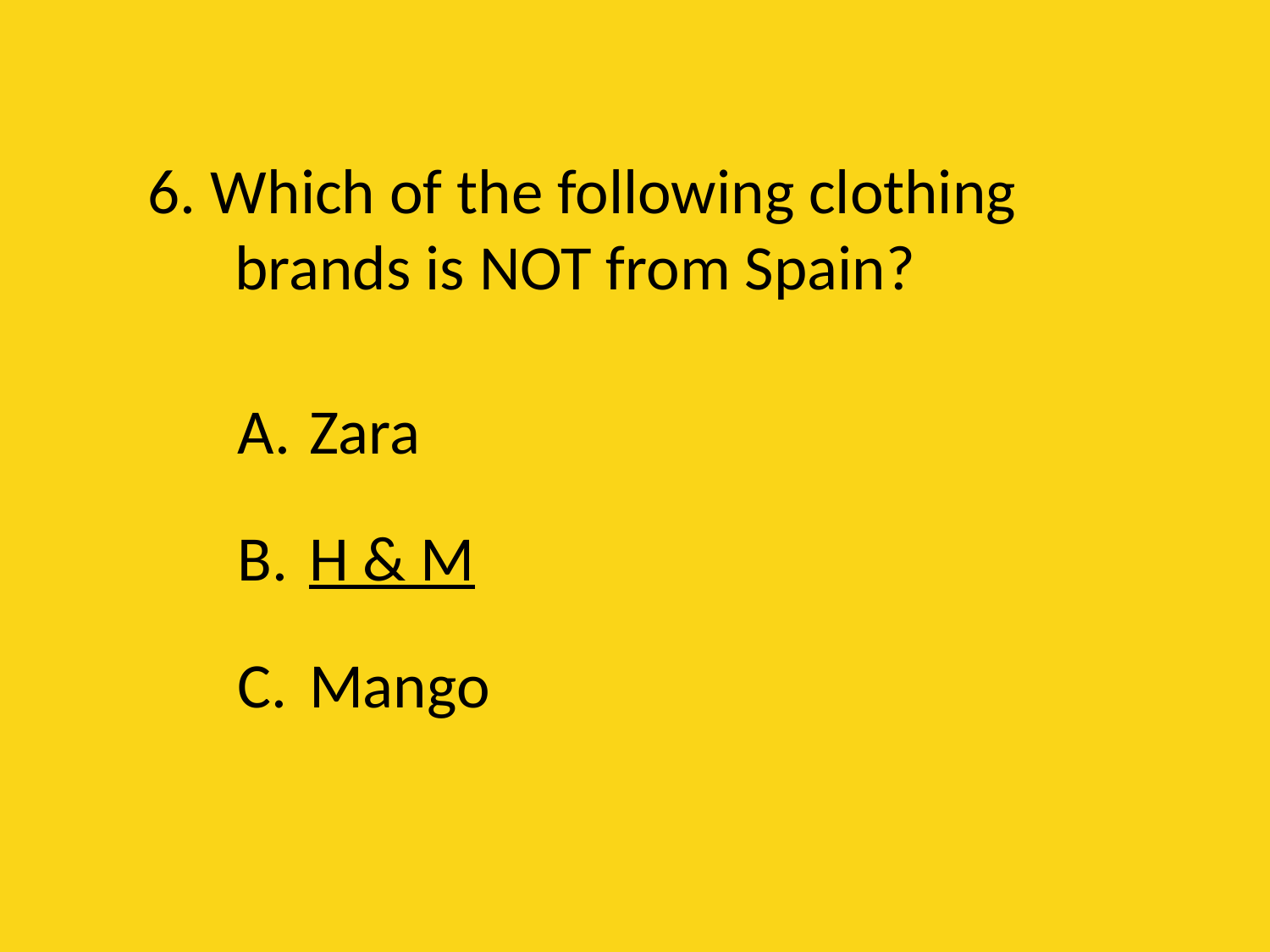

# 6. Which of the following clothing brands is NOT from Spain?
Zara
H & M
Mango